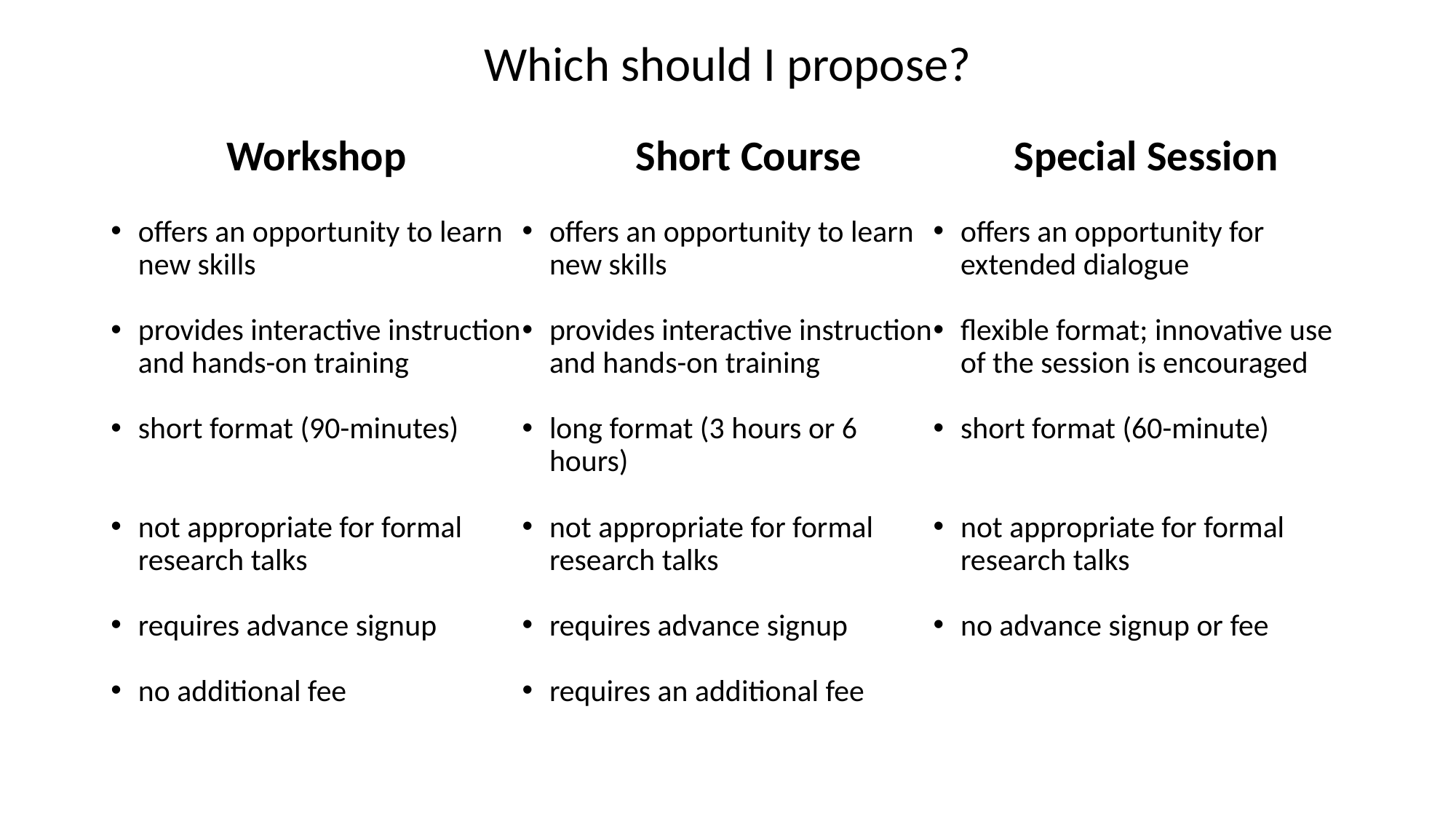

# Which should I propose?
Workshop

offers an opportunity to learn new skills

provides interactive instruction and hands-on training

short format (90-minutes)

not appropriate for formal research talks

requires advance signup

no additional fee
  Short Course

offers an opportunity to learn new skills

provides interactive instruction and hands-on training

long format (3 hours or 6 hours)

not appropriate for formal research talks

requires advance signup

requires an additional fee
  Special Session

offers an opportunity for extended dialogue

flexible format; innovative use of the session is encouraged

short format (60-minute)

not appropriate for formal research talks

no advance signup or fee